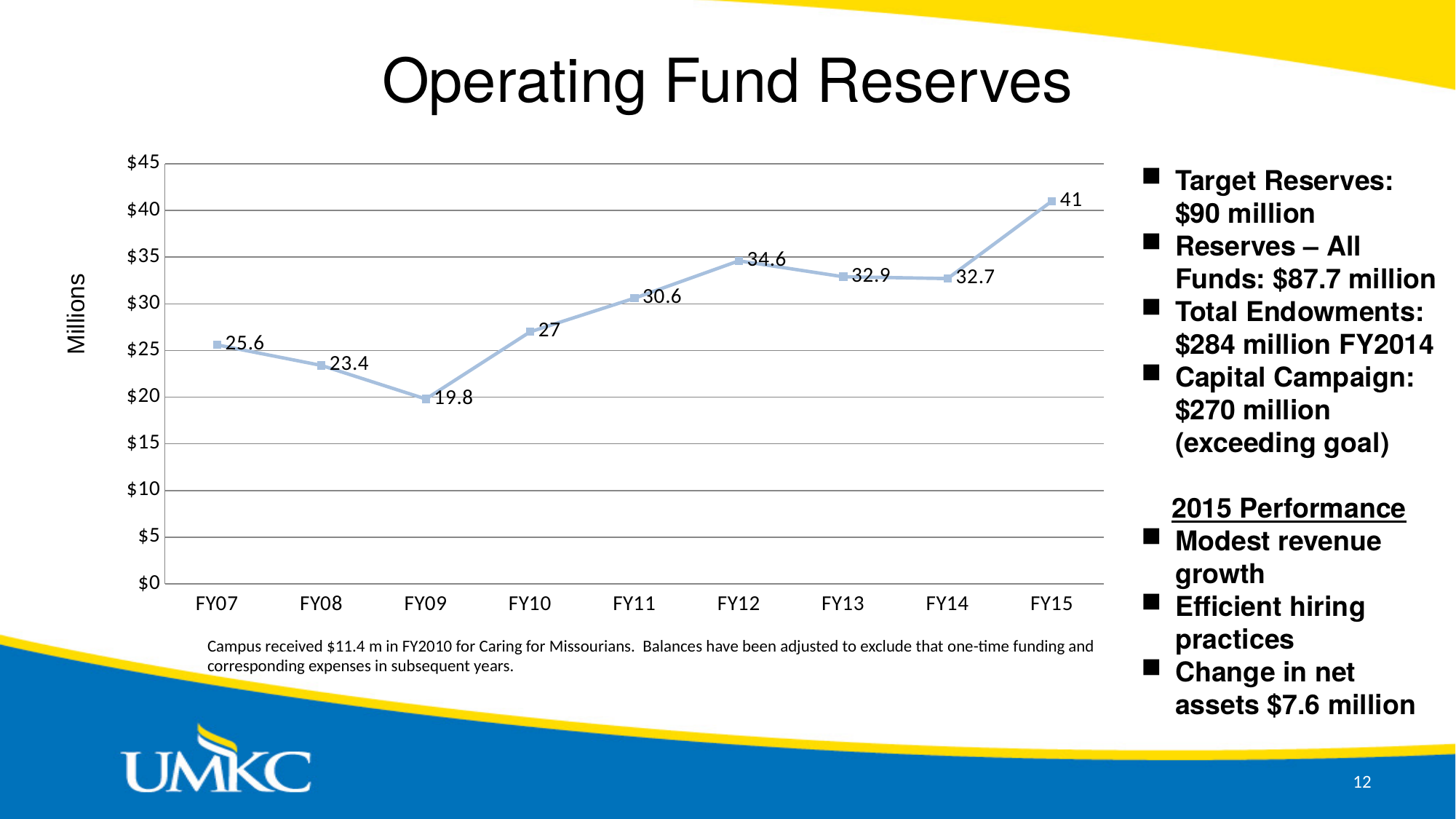

Operating Fund Reserves

Millions

### Chart

| Category | Fund Balance |
|---|---|
| FY07 | 25.6 |
| FY08 | 23.4 |
| FY09 | 19.8 |
| FY10 | 27.0 |
| FY11 | 30.6 |
| FY12 | 34.6 |
| FY13 | 32.9 |
| FY14 | 32.7 |
| FY15 | 41.0 |
Target Reserves: $90 million
Reserves – All Funds: $87.7 million
Total Endowments: $284 million FY2014
Capital Campaign: $270 million (exceeding goal)

    2015 Performance
Modest revenue growth
Efficient hiring practices
Change in net assets $7.6 million

Campus received $11.4 m in FY2010 for Caring for Missourians.  Balances have been adjusted to exclude that one-time funding and corresponding expenses in subsequent years.

12